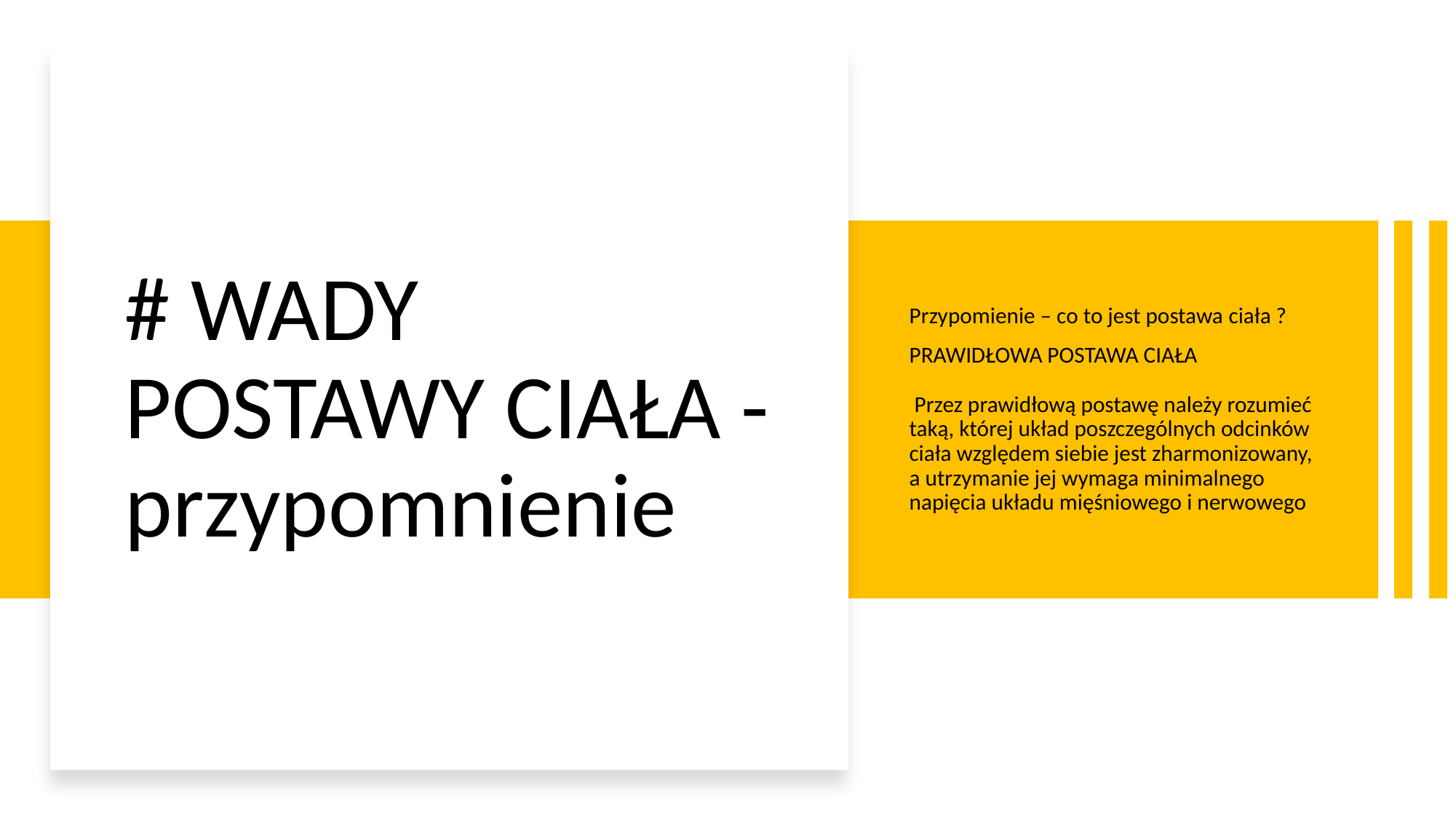

# # WADY POSTAWY CIAŁA - przypomnienie

Przypomienie – co to jest postawa ciała ?
PRAWIDŁOWA POSTAWA CIAŁA
 Przez prawidłową postawę należy rozumieć taką, której układ poszczególnych odcinków ciała względem siebie jest zharmonizowany, a utrzymanie jej wymaga minimalnego napięcia układu mięśniowego i nerwowego